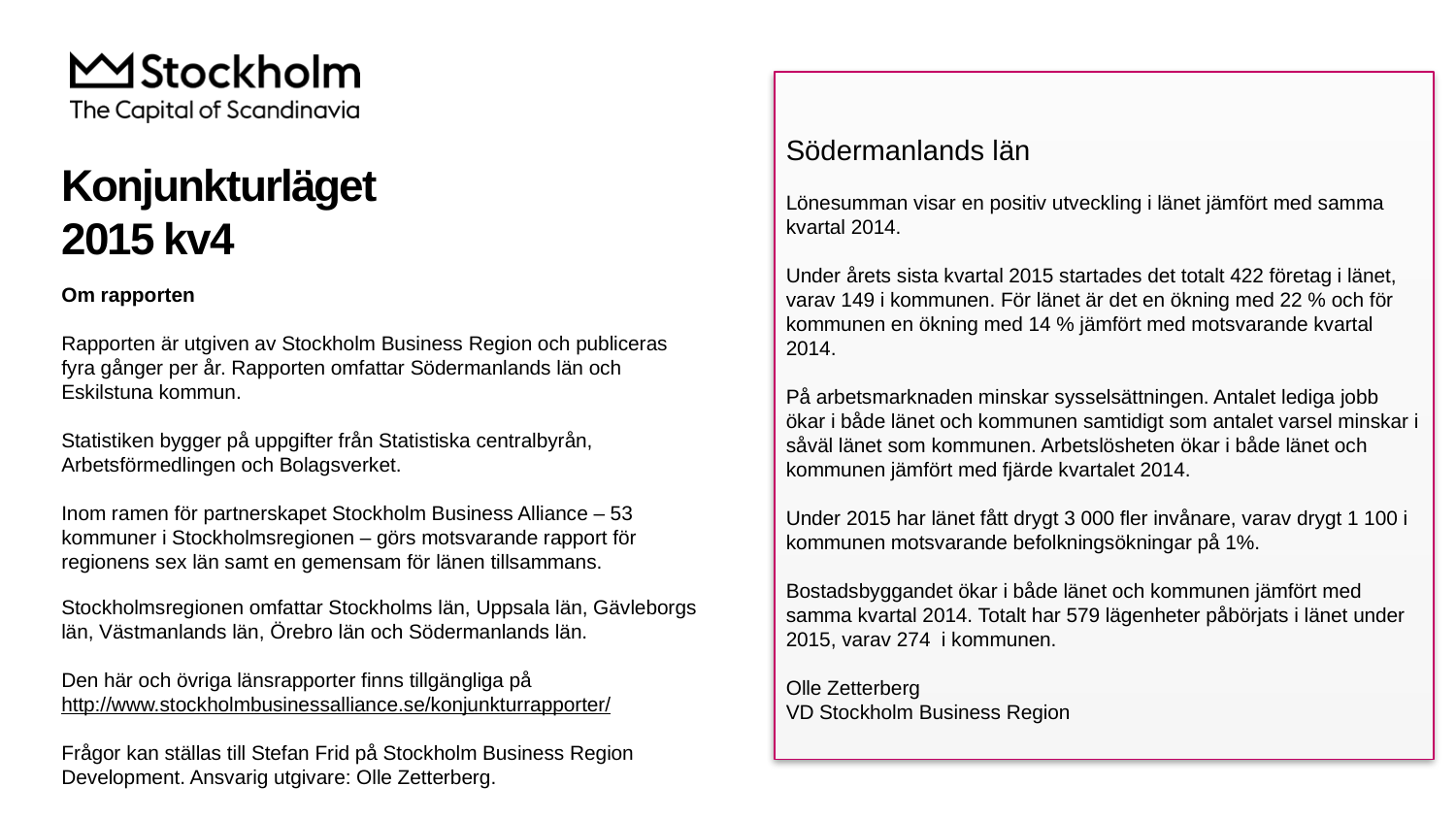

Södermanlands län
Lönesumman visar en positiv utveckling i länet jämfört med samma kvartal 2014.
Under årets sista kvartal 2015 startades det totalt 422 företag i länet, varav 149 i kommunen. För länet är det en ökning med 22 % och för kommunen en ökning med 14 % jämfört med motsvarande kvartal 2014.

På arbetsmarknaden minskar sysselsättningen. Antalet lediga jobb ökar i både länet och kommunen samtidigt som antalet varsel minskar i såväl länet som kommunen. Arbetslösheten ökar i både länet och kommunen jämfört med fjärde kvartalet 2014.

Under 2015 har länet fått drygt 3 000 fler invånare, varav drygt 1 100 i kommunen motsvarande befolkningsökningar på 1%.

Bostadsbyggandet ökar i både länet och kommunen jämfört med samma kvartal 2014. Totalt har 579 lägenheter påbörjats i länet under 2015, varav 274  i kommunen.

Olle Zetterberg
VD Stockholm Business Region

# Konjunkturläget 2015 kv4
Om rapporten
Rapporten är utgiven av Stockholm Business Region och publiceras fyra gånger per år. Rapporten omfattar Södermanlands län och Eskilstuna kommun.

Statistiken bygger på uppgifter från Statistiska centralbyrån, Arbetsförmedlingen och Bolagsverket.
Inom ramen för partnerskapet Stockholm Business Alliance – 53 kommuner i Stockholmsregionen – görs motsvarande rapport för regionens sex län samt en gemensam för länen tillsammans.

Stockholmsregionen omfattar Stockholms län, Uppsala län, Gävleborgs län, Västmanlands län, Örebro län och Södermanlands län.

Den här och övriga länsrapporter finns tillgängliga på
http://www.stockholmbusinessalliance.se/konjunkturrapporter/

Frågor kan ställas till Stefan Frid på Stockholm Business Region Development. Ansvarig utgivare: Olle Zetterberg.